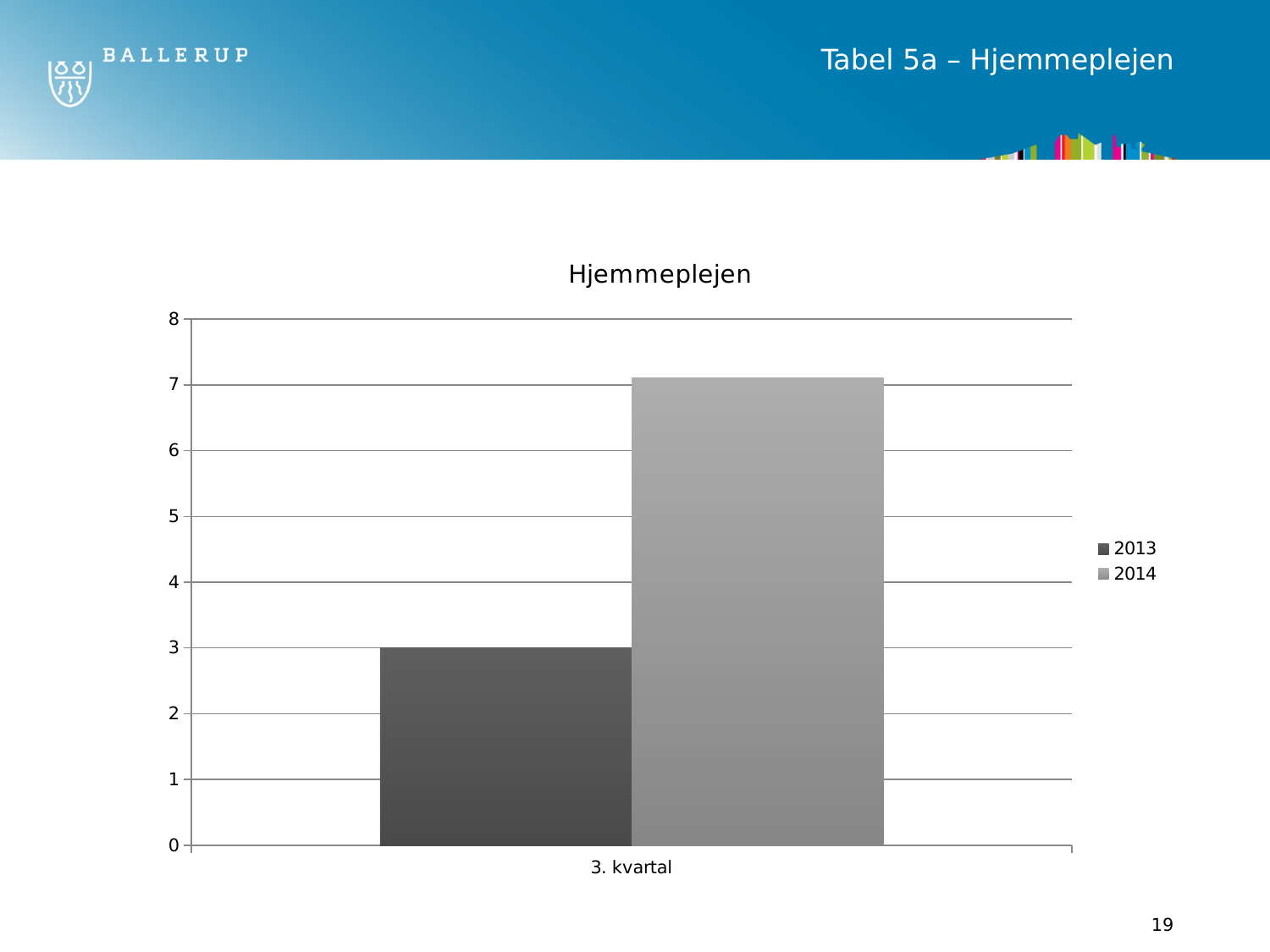

# Tabel 5a – Hjemmeplejen

### Chart: Hjemmeplejen

| Category | 2013 | 2014 |
|---|---|---|
| 3. kvartal | 3.0 | 7.1 |
19